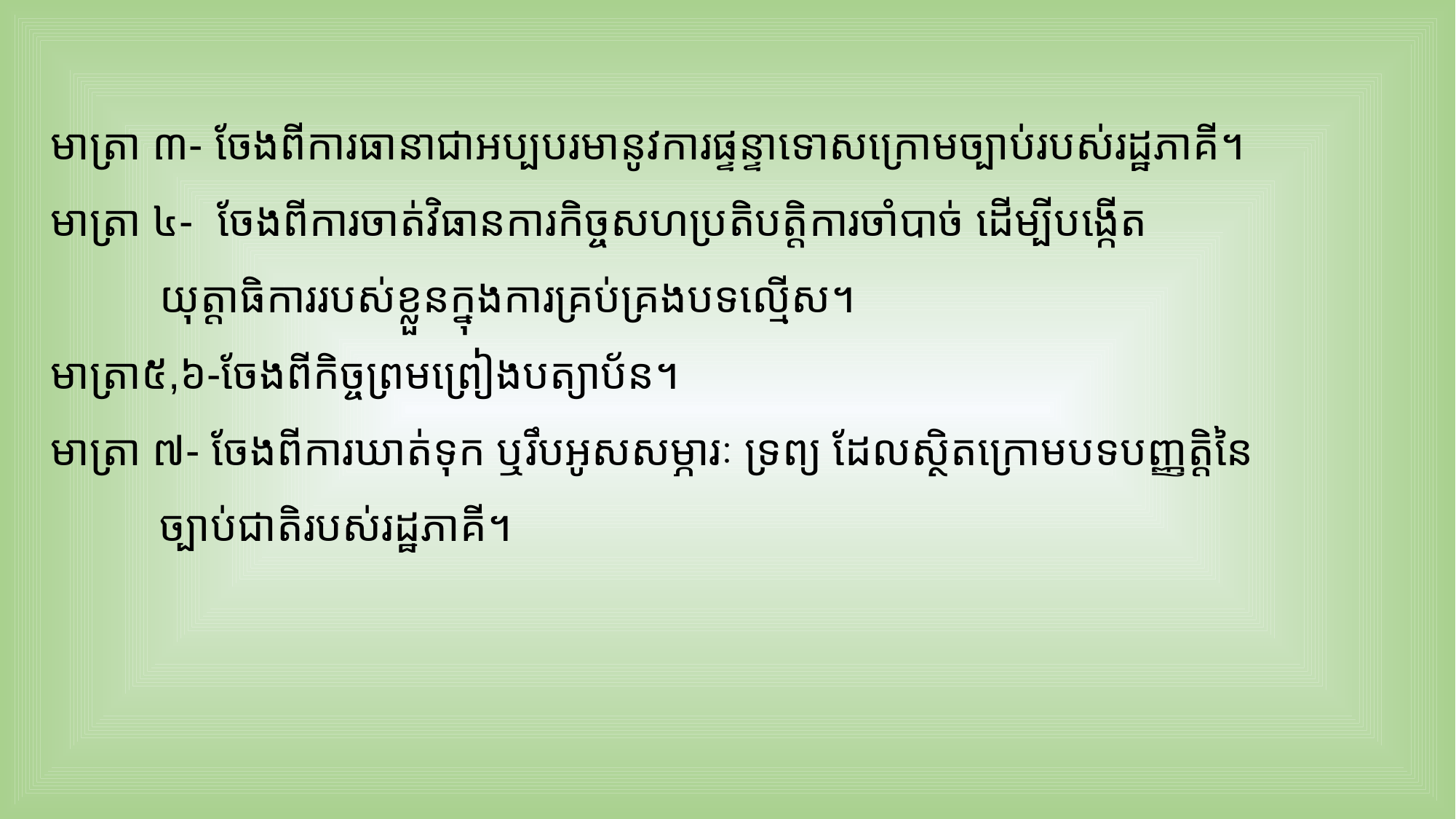

មាត្រា ៣- ចែងពីការធានាជាអប្បបរមានូវការផ្ទន្ទាទោសក្រោមច្បាប់របស់រដ្ឋភាគី។
មាត្រា ៤-  ចែងពីការចាត់វិធានការកិច្ចសហប្រតិបត្តិការចាំបាច់ ដើម្បីបង្កើត
	យុត្តាធិការរបស់ខ្លួនក្នុងការគ្រប់គ្រងបទល្មើស។
មាត្រា៥,៦-ចែងពីកិច្ចព្រមព្រៀងបត្យាប័ន។
មាត្រា ៧- ចែងពីការឃាត់ទុក ឬរឹបអូសសម្ភារៈ ទ្រព្យ ដែលស្ថិតក្រោមបទបញ្ញត្តិនៃ
	ច្បាប់ជាតិរបស់រដ្ឋភាគី។